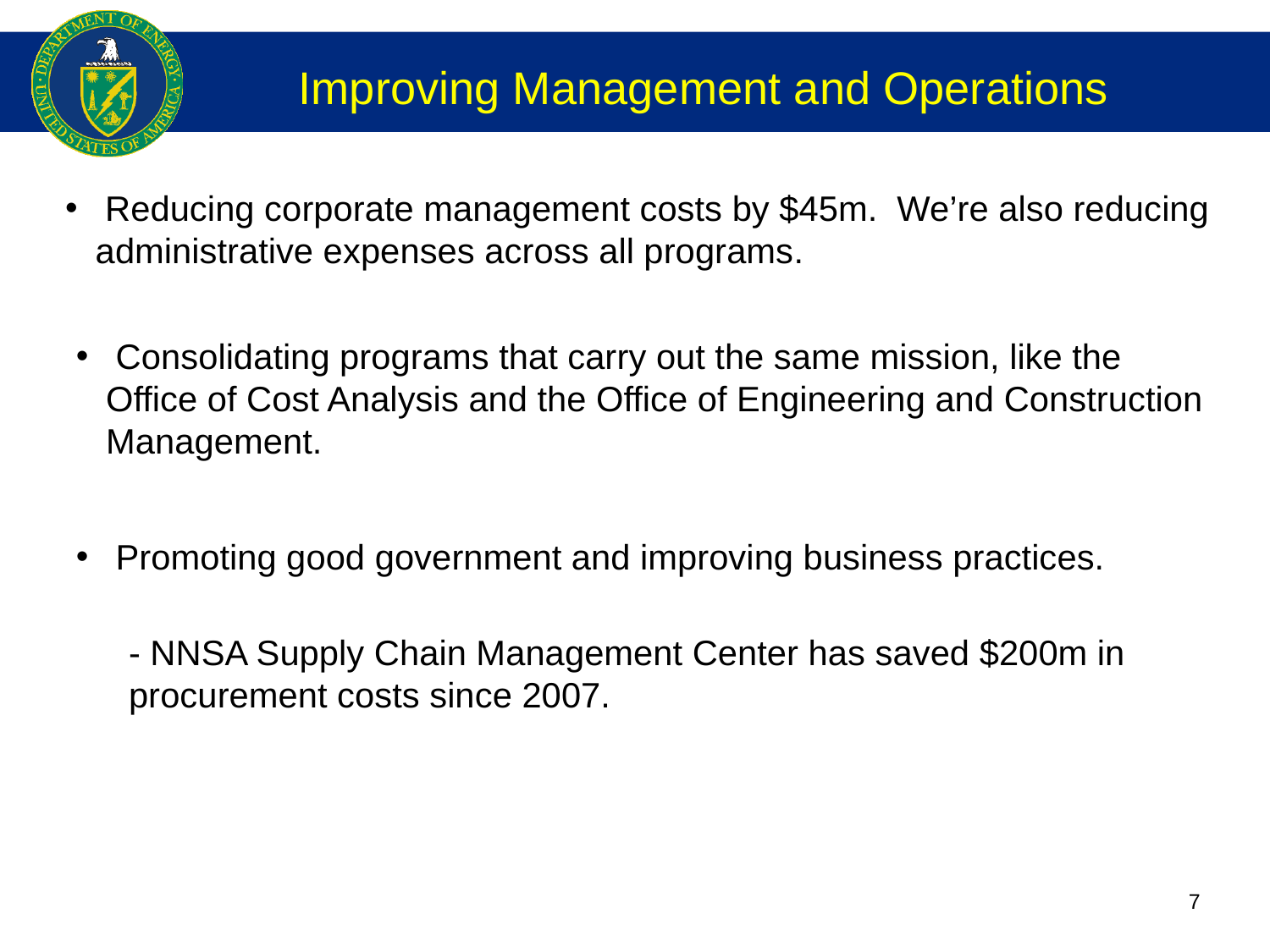

Improving Management and Operations
 Reducing corporate management costs by $45m.  We’re also reducing administrative expenses across all programs.
 Consolidating programs that carry out the same mission, like the Office of Cost Analysis and the Office of Engineering and Construction Management.
 Promoting good government and improving business practices.
- NNSA Supply Chain Management Center has saved $200m in procurement costs since 2007.
                             7